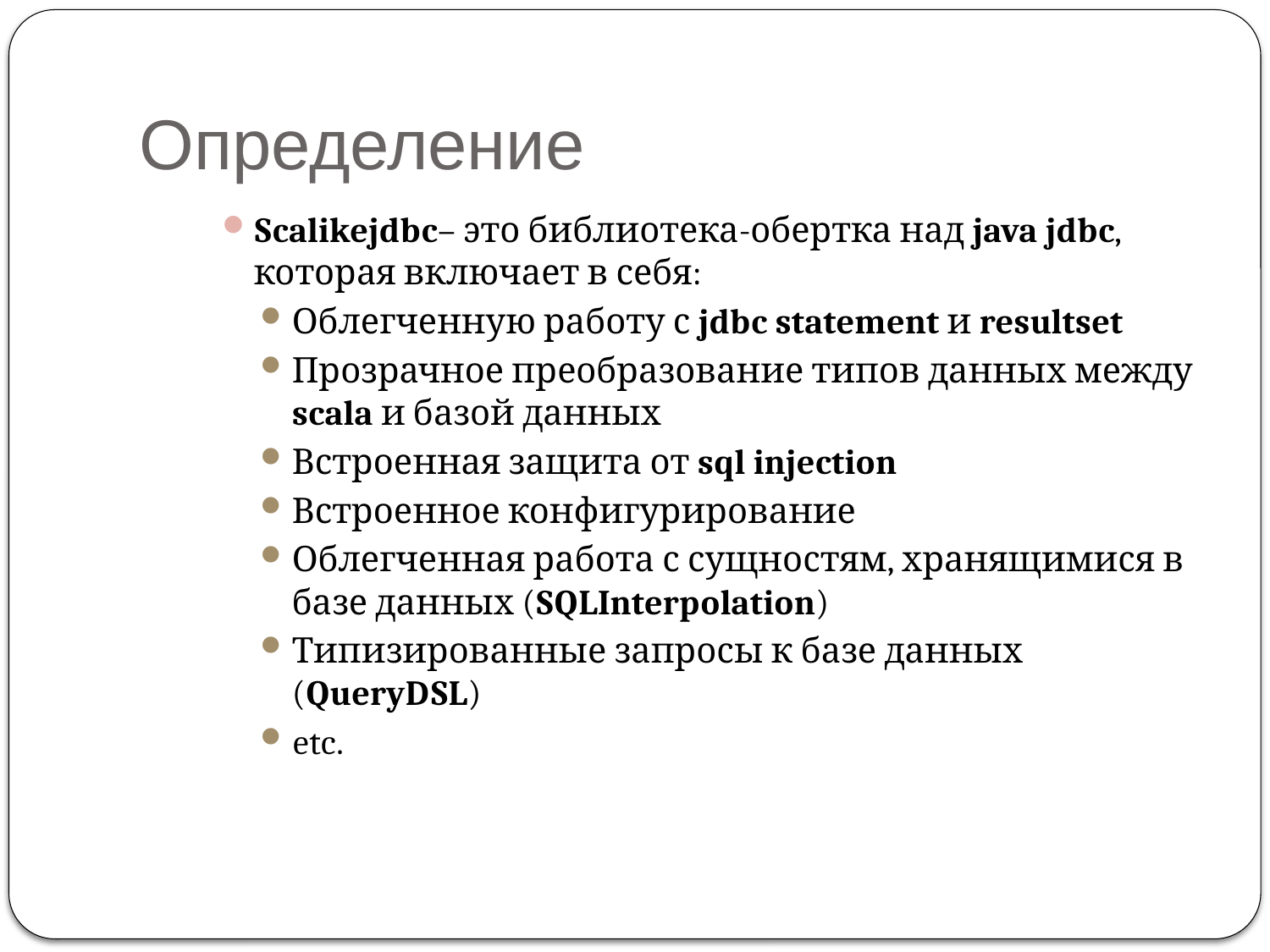

# Определение
Scalikejdbc– это библиотека-обертка над java jdbc, которая включает в себя:
Облегченную работу с jdbc statement и resultset
Прозрачное преобразование типов данных между scala и базой данных
Встроенная защита от sql injection
Встроенное конфигурирование
Облегченная работа с сущностям, хранящимися в базе данных (SQLInterpolation)
Типизированные запросы к базе данных (QueryDSL)
etc.